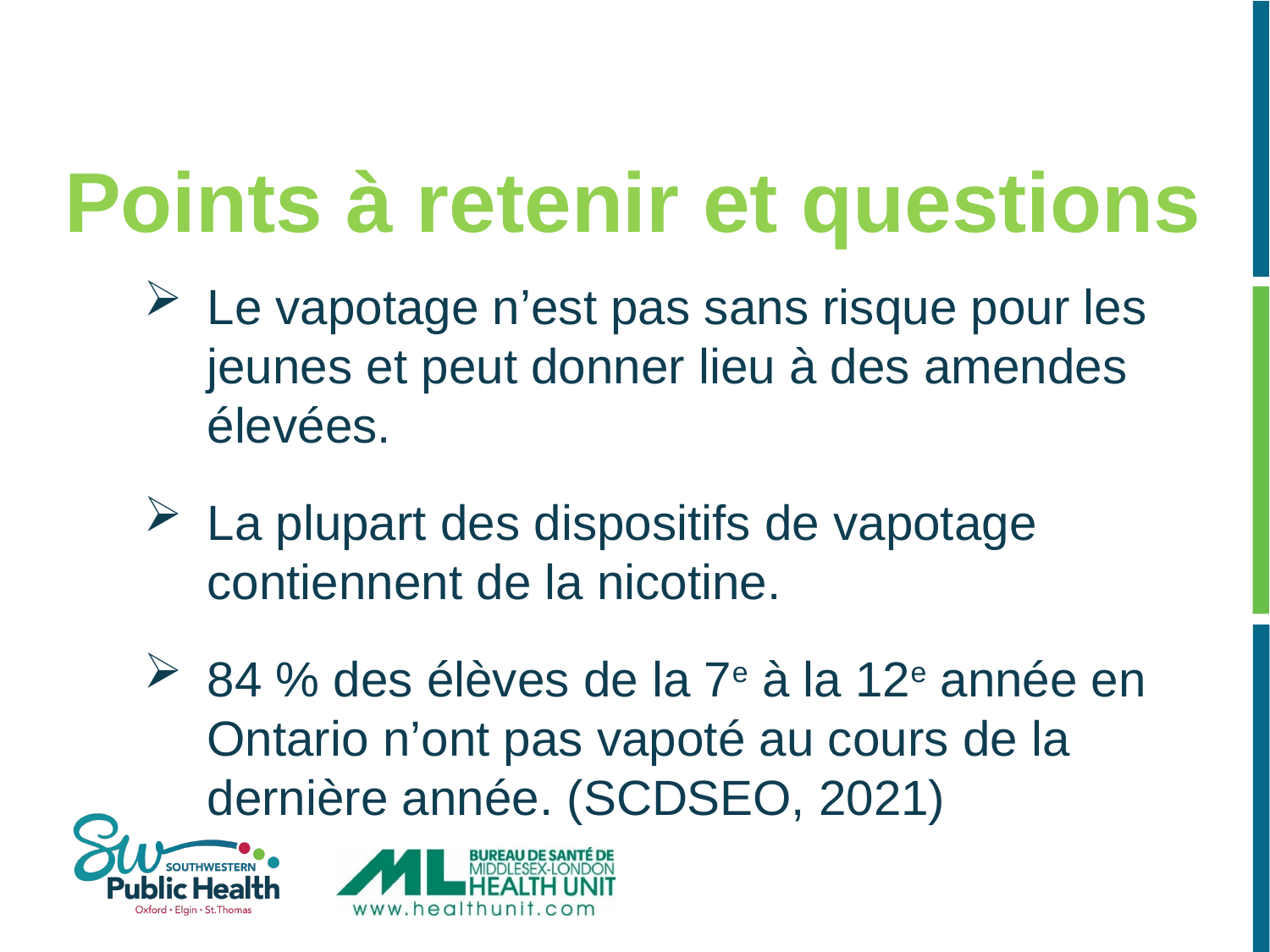

# Points à retenir et questions
Le vapotage n’est pas sans risque pour les jeunes et peut donner lieu à des amendes élevées.

La plupart des dispositifs de vapotage contiennent de la nicotine.

84 % des élèves de la 7e à la 12e année en Ontario n’ont pas vapoté au cours de la dernière année. (SCDSEO, 2021)